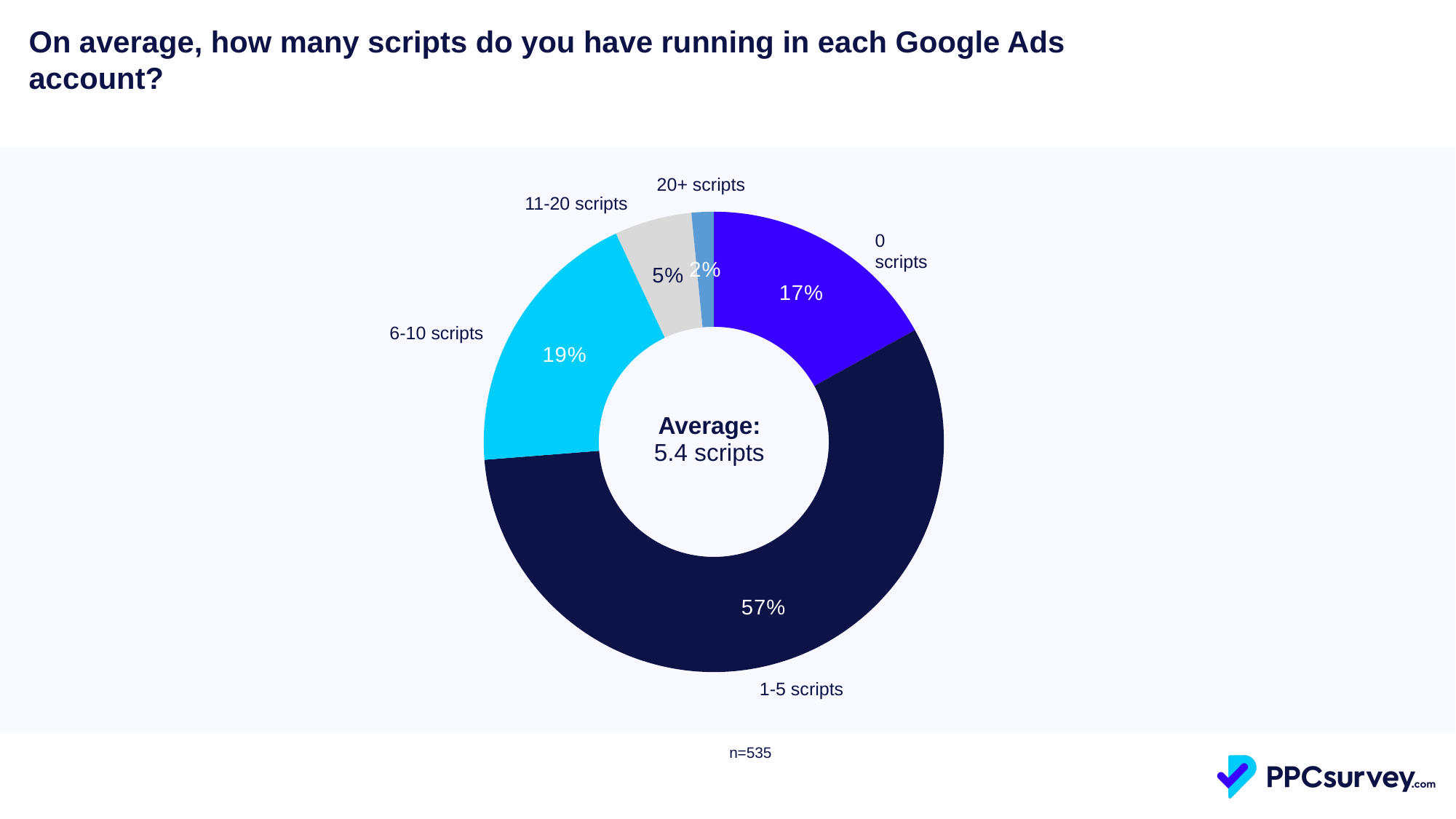

On average, how many scripts do you have running in each Google Ads account?
| 20+ scripts |
| --- |

### Chart

| Category | Total |
|---|---|
| 0 | 0.16925465838509315 |
| 1 to 5 | 0.5683229813664596 |
| 6 to 10 | 0.19254658385093168 |
| 11 to 20 | 0.05434782608695652 |
| More than 20 | 0.015527950310559006 |
| 11-20 scripts |
| --- |
| 0 scripts |
| --- |
| 6-10 scripts |
| --- |
| Average: 5.4 scripts |
| --- |
| 1-5 scripts |
| --- |
| n=535 |
| --- |